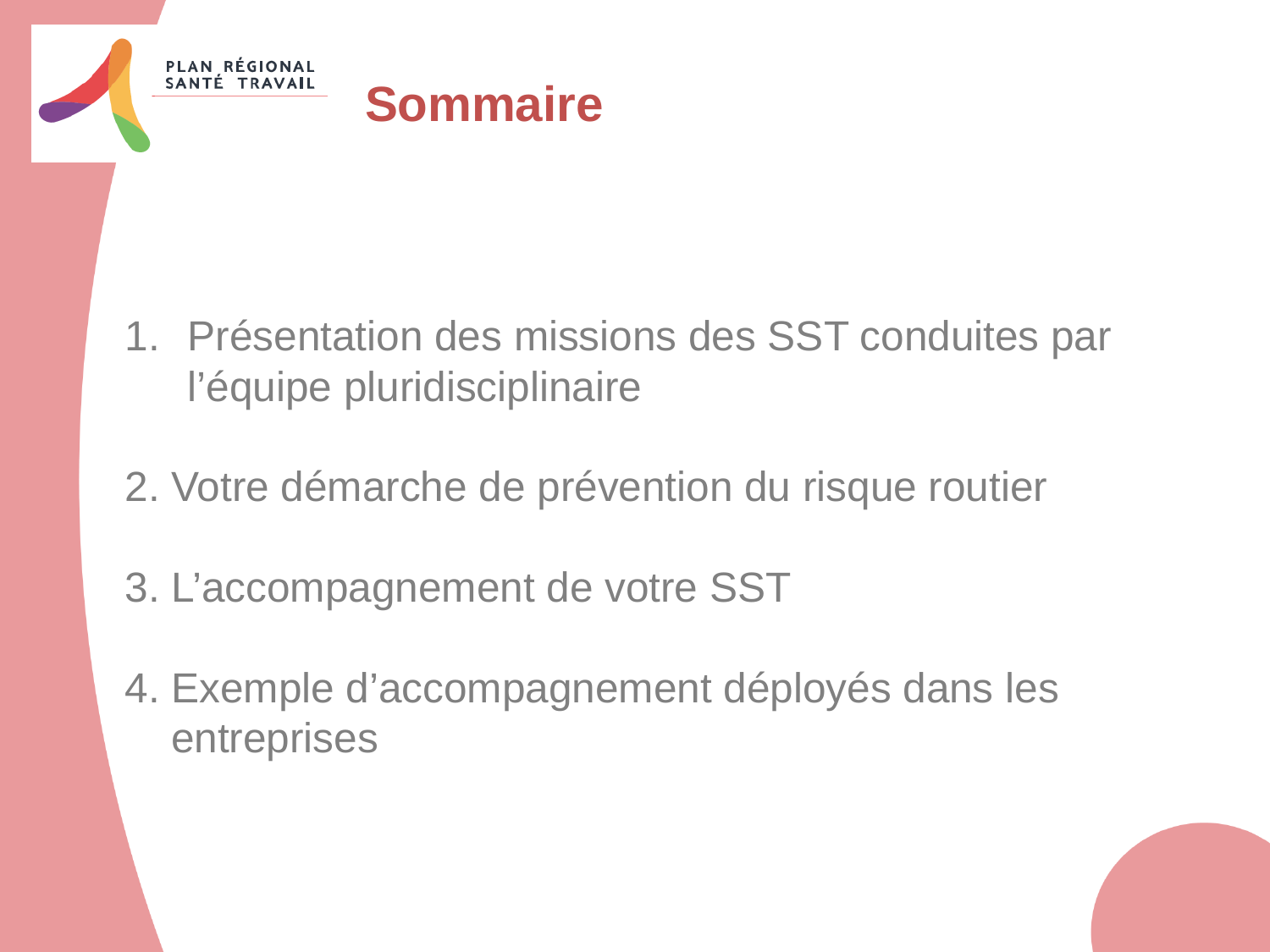

# Sommaire

Présentation des missions des SST conduites par l’équipe pluridisciplinaire

2. Votre démarche de prévention du risque routier

3. L’accompagnement de votre SST

4. Exemple d’accompagnement déployés dans les entreprises